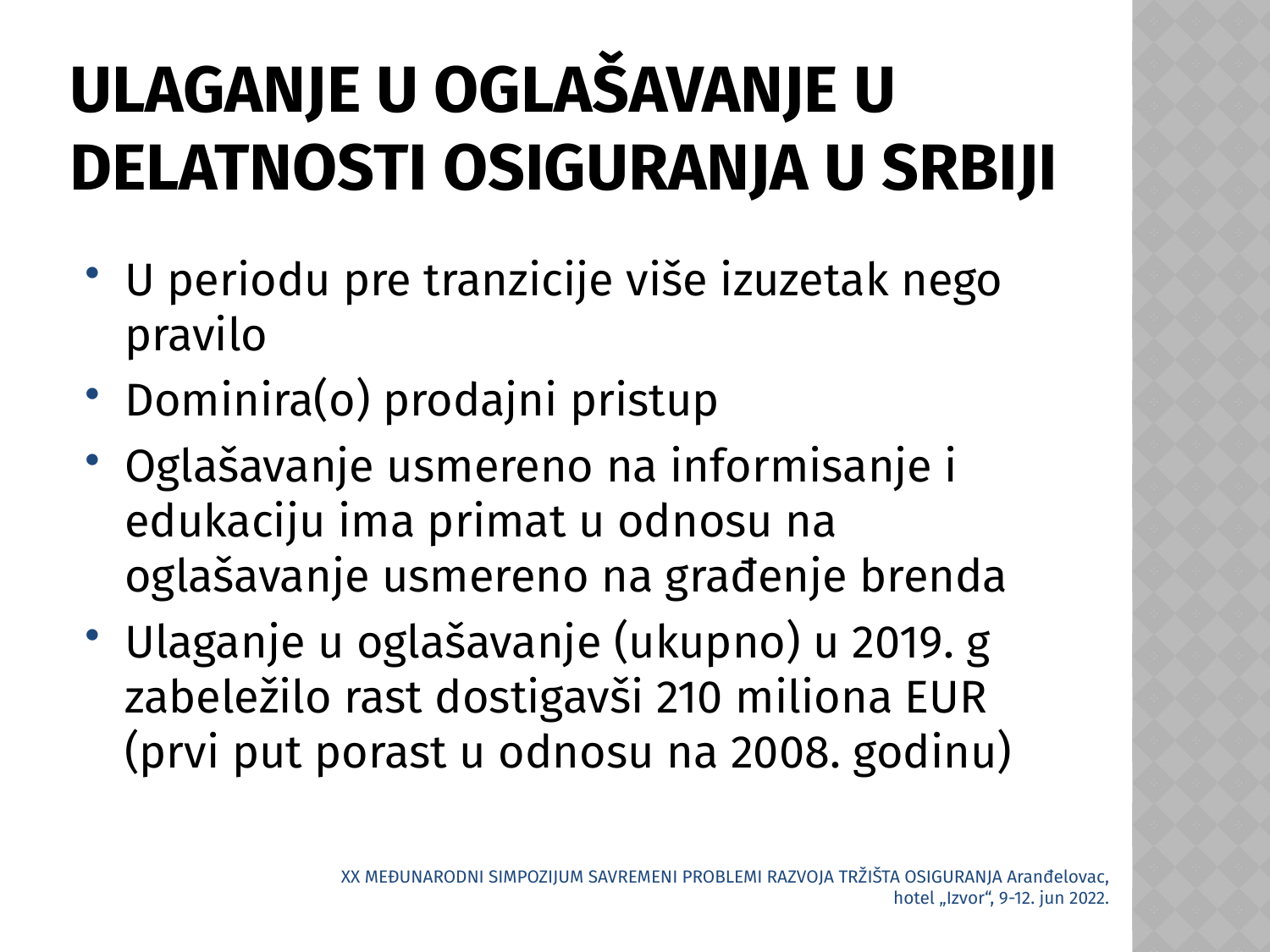

# Ulaganje u oglašavanje u delatnosti osiguranja u Srbiji
U periodu pre tranzicije više izuzetak nego pravilo
Dominira(o) prodajni pristup
Oglašavanje usmereno na informisanje i edukaciju ima primat u odnosu na oglašavanje usmereno na građenje brenda
Ulaganje u oglašavanje (ukupno) u 2019. g zabeležilo rast dostigavši 210 miliona EUR (prvi put porast u odnosu na 2008. godinu)
XX MEĐUNARODNI SIMPOZIJUM SAVREMENI PROBLEMI RAZVOJA TRŽIŠTA OSIGURANJA Aranđelovac, hotel „Izvor“, 9-12. jun 2022.